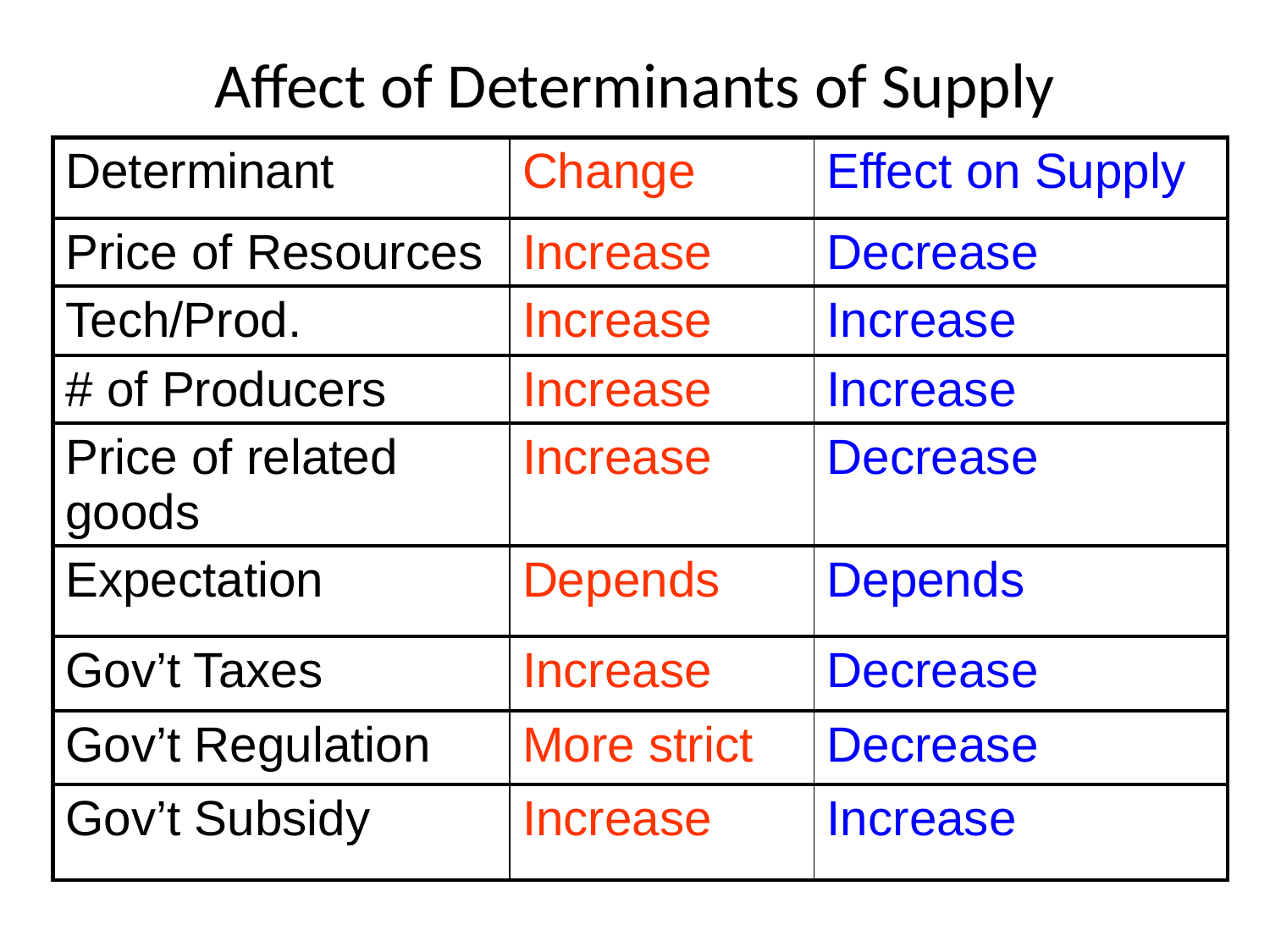

# Affect of Determinants of Supply
| Determinant | Change | Effect on Supply |
| --- | --- | --- |
| Price of Resources | Increase | Decrease |
| Tech/Prod. | Increase | Increase |
| # of Producers | Increase | Increase |
| Price of related goods | Increase | Decrease |
| Expectation | Depends | Depends |
| Gov’t Taxes | Increase | Decrease |
| Gov’t Regulation | More strict | Decrease |
| Gov’t Subsidy | Increase | Increase |